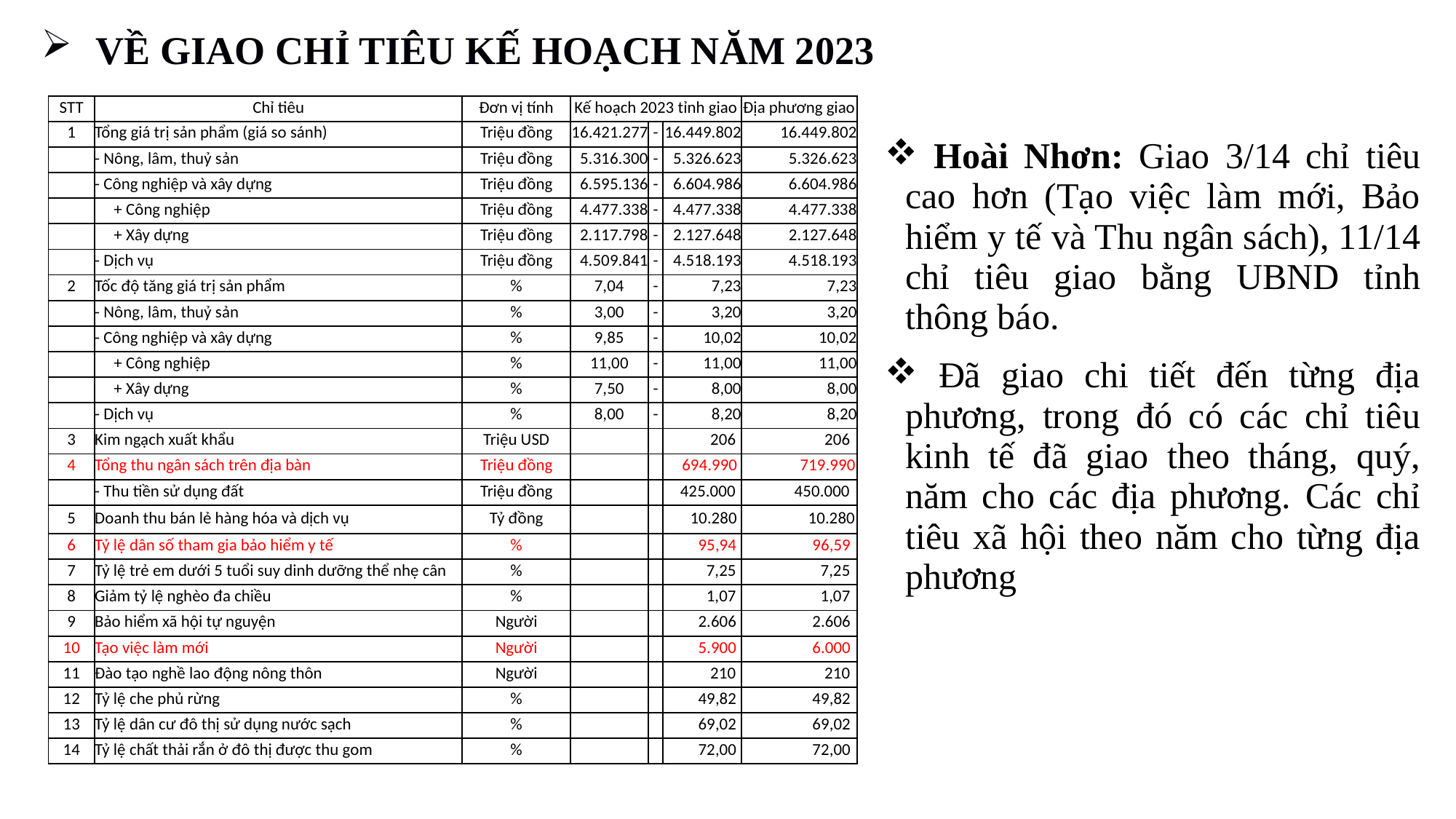

VỀ GIAO CHỈ TIÊU KẾ HOẠCH NĂM 2023
| STT | Chỉ tiêu | Đơn vị tính | Kế hoạch 2023 tỉnh giao |  |  | Địa phương giao |
| --- | --- | --- | --- | --- | --- | --- |
| 1 | Tổng giá trị sản phẩm (giá so sánh) | Triệu đồng | 16.421.277 | - | 16.449.802 | 16.449.802 |
|  | - Nông, lâm, thuỷ sản | Triệu đồng | 5.316.300 | - | 5.326.623 | 5.326.623 |
|  | - Công nghiệp và xây dựng | Triệu đồng | 6.595.136 | - | 6.604.986 | 6.604.986 |
|  | + Công nghiệp | Triệu đồng | 4.477.338 | - | 4.477.338 | 4.477.338 |
|  | + Xây dựng | Triệu đồng | 2.117.798 | - | 2.127.648 | 2.127.648 |
|  | - Dịch vụ | Triệu đồng | 4.509.841 | - | 4.518.193 | 4.518.193 |
| 2 | Tốc độ tăng giá trị sản phẩm | % | 7,04 | - | 7,23 | 7,23 |
|  | - Nông, lâm, thuỷ sản | % | 3,00 | - | 3,20 | 3,20 |
|  | - Công nghiệp và xây dựng | % | 9,85 | - | 10,02 | 10,02 |
|  | + Công nghiệp | % | 11,00 | - | 11,00 | 11,00 |
|  | + Xây dựng | % | 7,50 | - | 8,00 | 8,00 |
|  | - Dịch vụ | % | 8,00 | - | 8,20 | 8,20 |
| 3 | Kim ngạch xuất khẩu | Triệu USD |  |  | 206 | 206 |
| 4 | Tổng thu ngân sách trên địa bàn | Triệu đồng |  |  | 694.990 | 719.990 |
|  | - Thu tiền sử dụng đất | Triệu đồng |  |  | 425.000 | 450.000 |
| 5 | Doanh thu bán lẻ hàng hóa và dịch vụ | Tỷ đồng |  |  | 10.280 | 10.280 |
| 6 | Tỷ lệ dân số tham gia bảo hiểm y tế | % |  |  | 95,94 | 96,59 |
| 7 | Tỷ lệ trẻ em dưới 5 tuổi suy dinh dưỡng thể nhẹ cân | % |  |  | 7,25 | 7,25 |
| 8 | Giảm tỷ lệ nghèo đa chiều | % |  |  | 1,07 | 1,07 |
| 9 | Bảo hiểm xã hội tự nguyện | Người |  |  | 2.606 | 2.606 |
| 10 | Tạo việc làm mới | Người |  |  | 5.900 | 6.000 |
| 11 | Đào tạo nghề lao động nông thôn | Người |  |  | 210 | 210 |
| 12 | Tỷ lệ che phủ rừng | % |  |  | 49,82 | 49,82 |
| 13 | Tỷ lệ dân cư đô thị sử dụng nước sạch | % |  |  | 69,02 | 69,02 |
| 14 | Tỷ lệ chất thải rắn ở đô thị được thu gom | % |  |  | 72,00 | 72,00 |
| Hoài Nhơn: Giao 3/14 chỉ tiêu cao hơn (Tạo việc làm mới, Bảo hiểm y tế và Thu ngân sách), 11/14 chỉ tiêu giao bằng UBND tỉnh thông báo. Đã giao chi tiết đến từng địa phương, trong đó có các chỉ tiêu kinh tế đã giao theo tháng, quý, năm cho các địa phương. Các chỉ tiêu xã hội theo năm cho từng địa phương |
| --- |